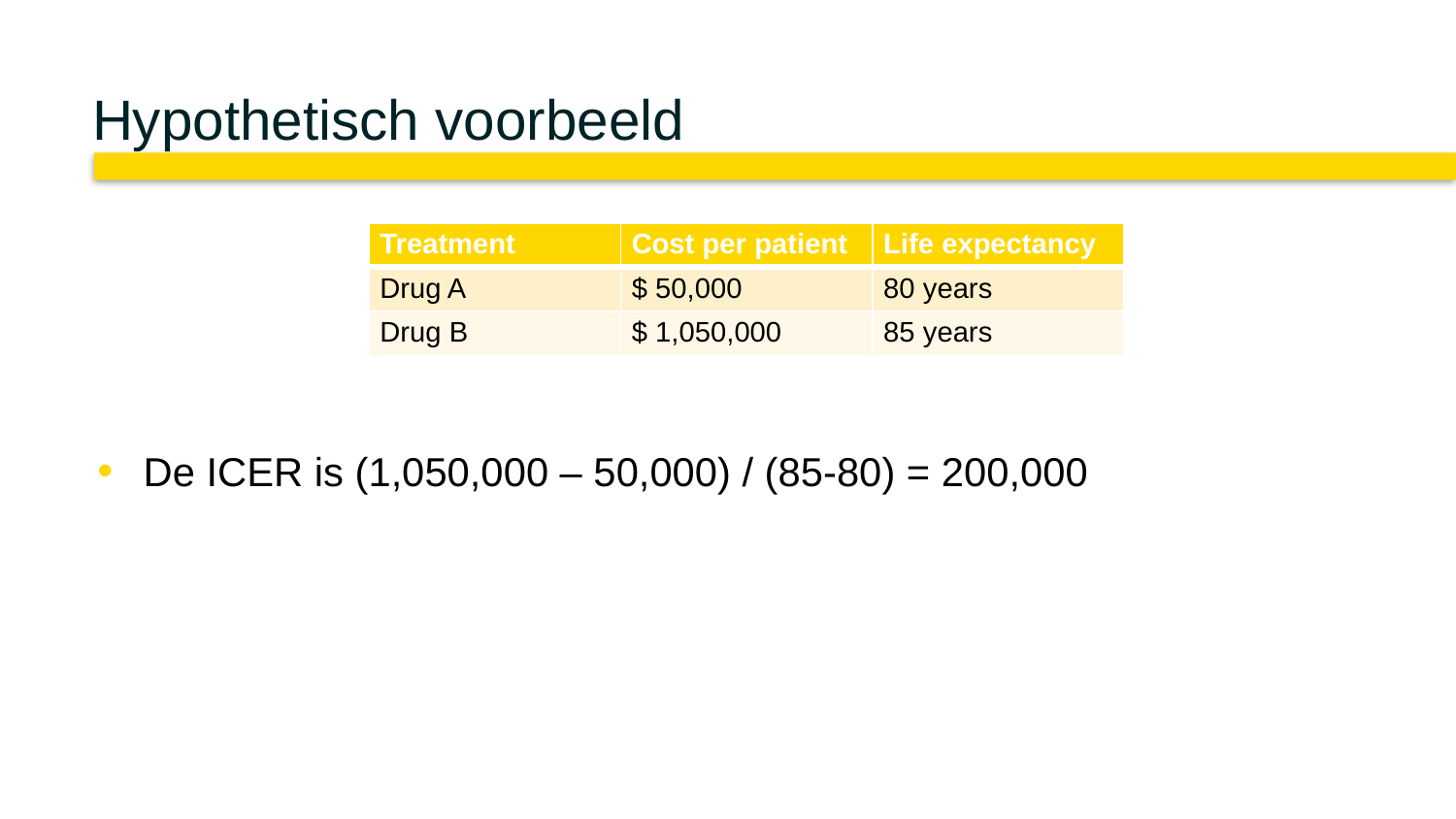

# Hypothetisch voorbeeld

De ICER is (1,050,000 – 50,000) / (85-80) = 200,000
| Treatment | Cost per patient | Life expectancy |
| --- | --- | --- |
| Drug A | $ 50,000 | 80 years |
| Drug B | $ 1,050,000 | 85 years |